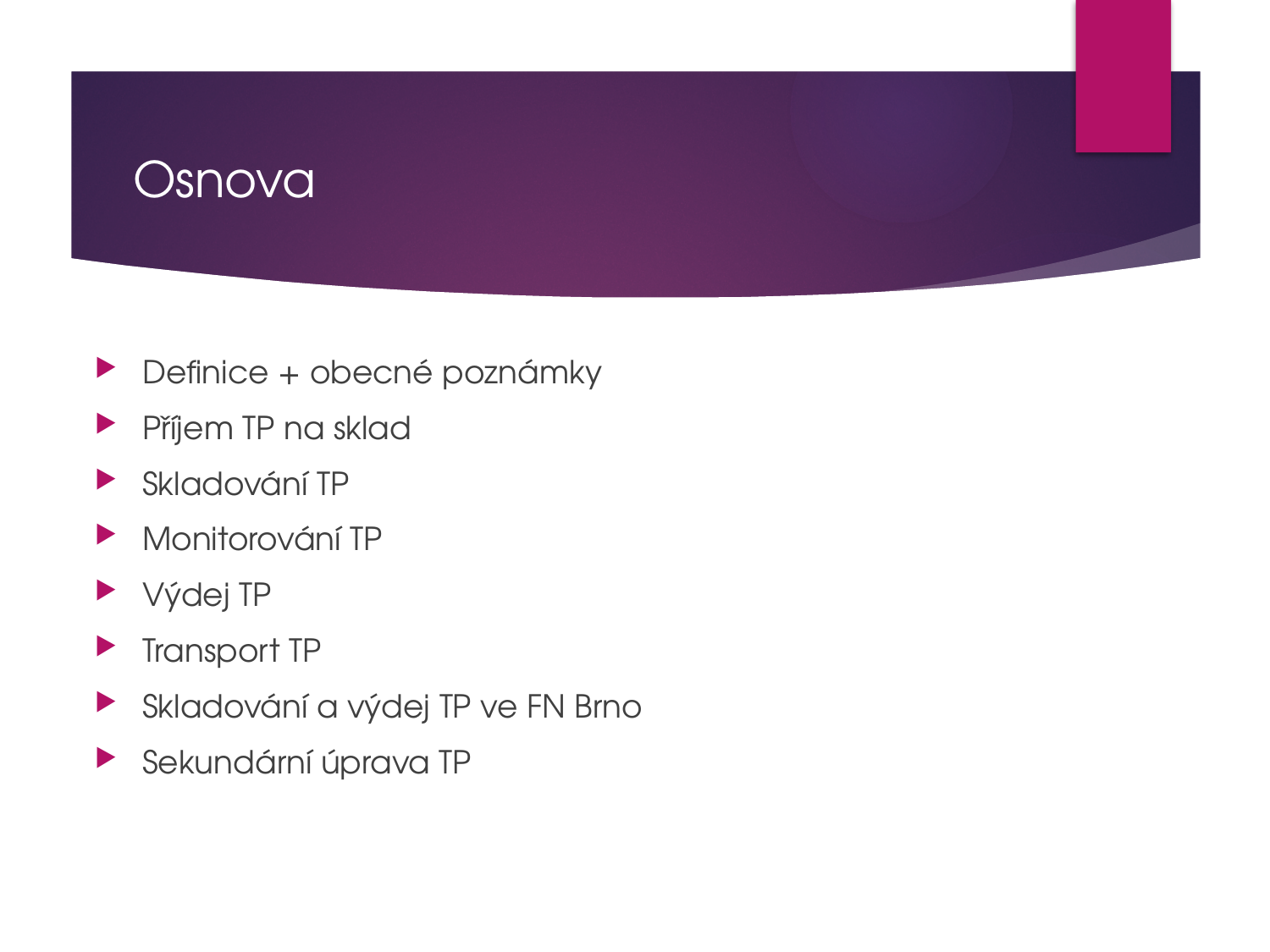

# Osnova
Definice + obecné poznámky
Příjem TP na sklad
Skladování TP
Monitorování TP
Výdej TP
Transport TP
Skladování a výdej TP ve FN Brno
Sekundární úprava TP